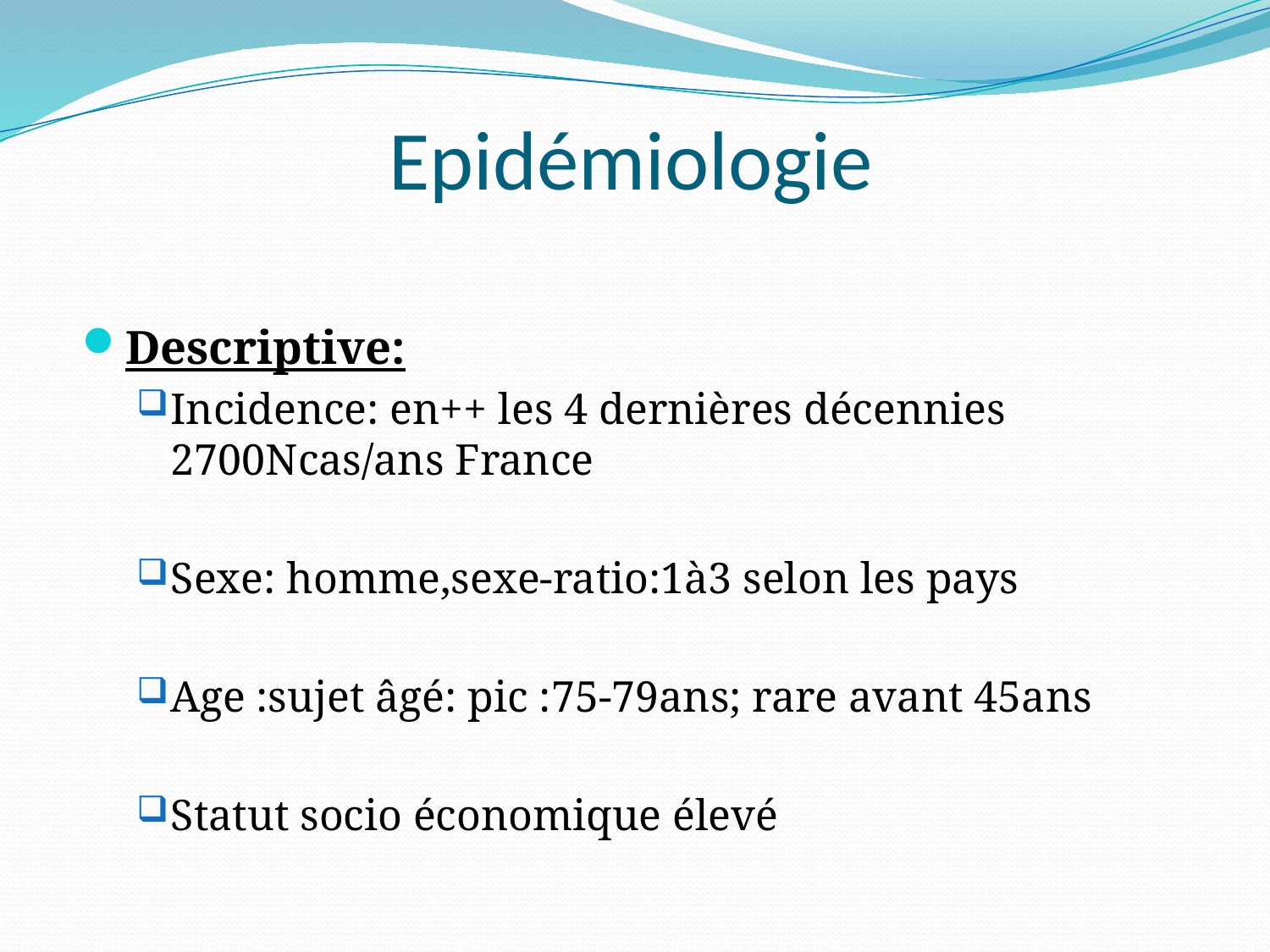

# Epidémiologie

Descriptive:
Incidence: en++ les 4 dernières décennies 2700Ncas/ans France

Sexe: homme,sexe-ratio:1à3 selon les pays

Age :sujet âgé: pic :75-79ans; rare avant 45ans

Statut socio économique élevé